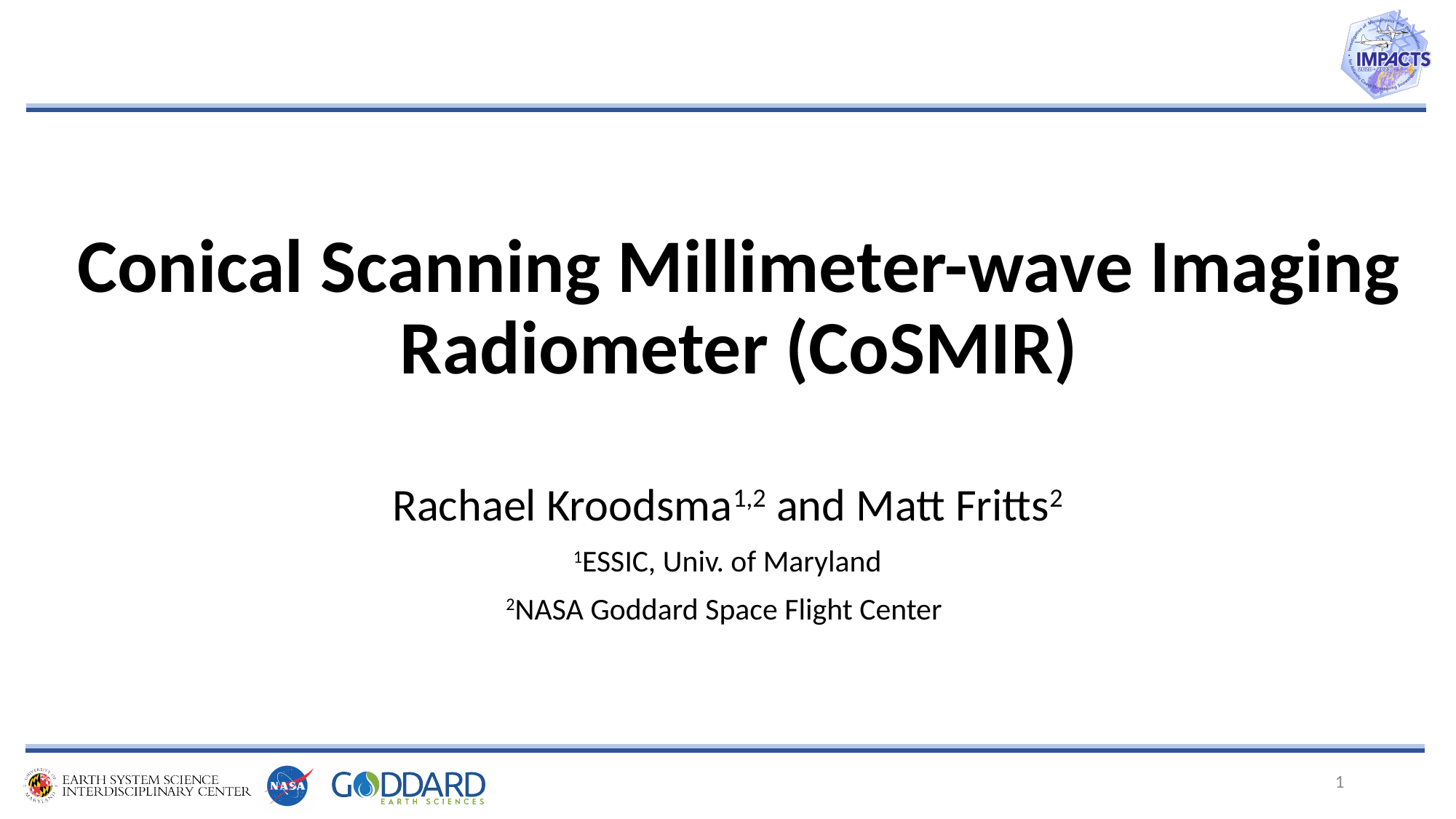

# Conical Scanning Millimeter-wave Imaging Radiometer (CoSMIR)
Rachael Kroodsma1,2 and Matt Fritts2
1ESSIC, Univ. of Maryland
2NASA Goddard Space Flight Center
1